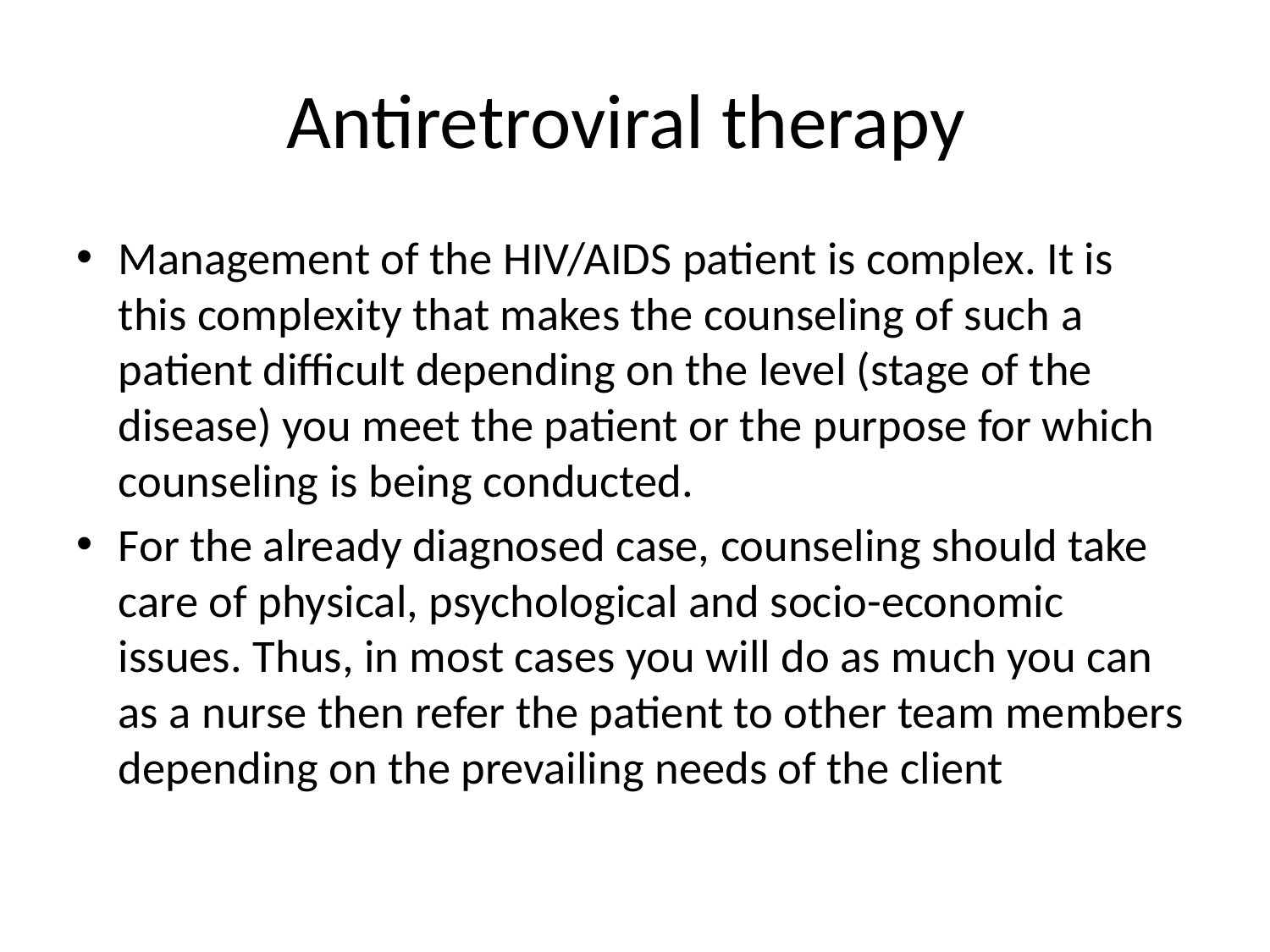

# Antiretroviral therapy
Management of the HIV/AIDS patient is complex. It is this complexity that makes the counseling of such a patient difficult depending on the level (stage of the disease) you meet the patient or the purpose for which counseling is being conducted.
For the already diagnosed case, counseling should take care of physical, psychological and socio-economic issues. Thus, in most cases you will do as much you can as a nurse then refer the patient to other team members depending on the prevailing needs of the client